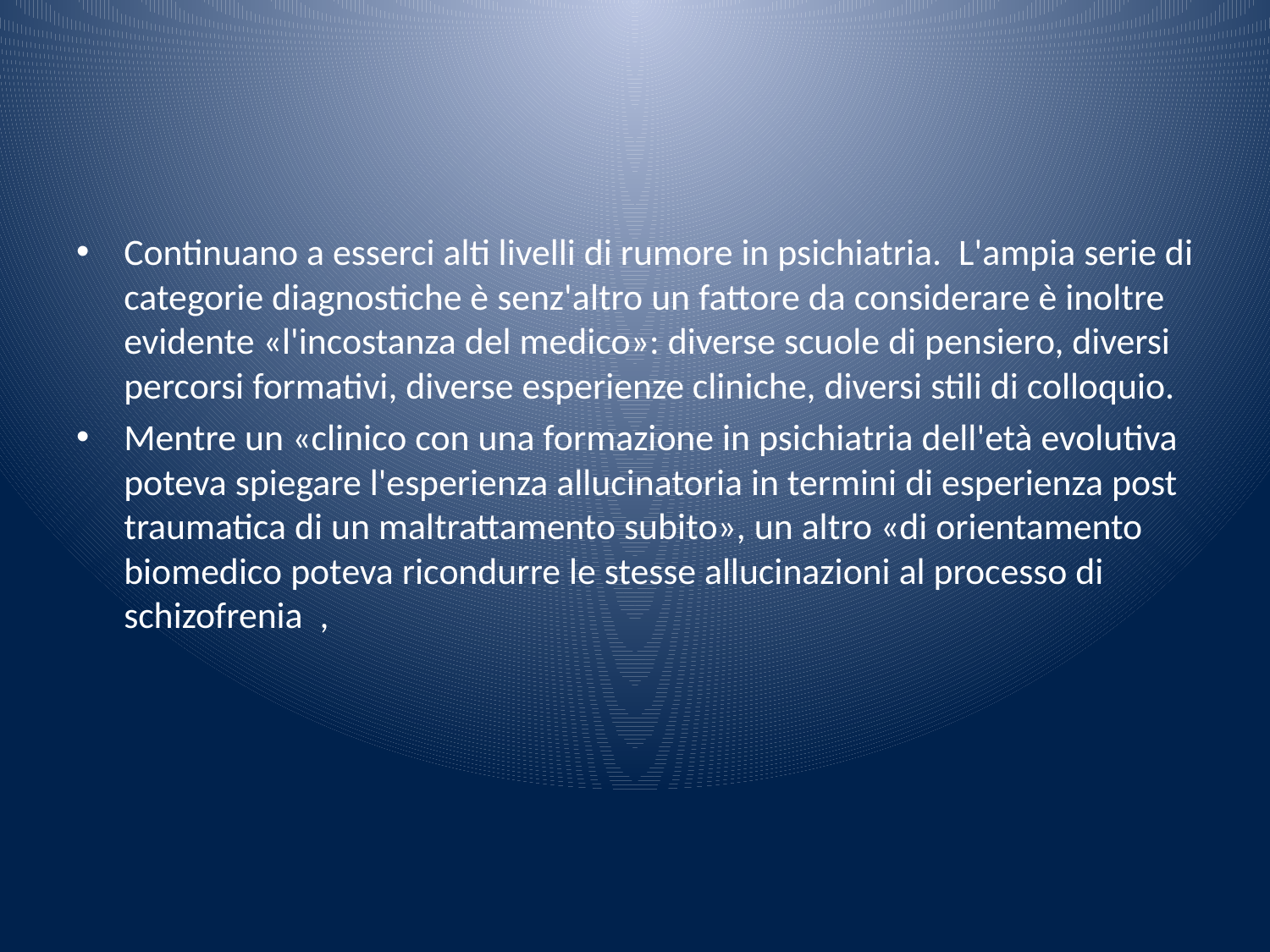

#
Continuano a esserci alti livelli di rumore in psichiatria.  L'ampia serie di categorie diagnostiche è senz'altro un fattore da considerare è inoltre evidente «l'incostanza del medico»: diverse scuole di pensiero, diversi percorsi formativi, diverse esperienze cliniche, diversi stili di colloquio.
Mentre un «clinico con una formazione in psichiatria dell'età evolutiva poteva spiegare l'esperienza allucinatoria in termini di esperienza post traumatica di un maltrattamento subito», un altro «di orientamento biomedico poteva ricondurre le stesse allucinazioni al processo di schizofrenia  ,